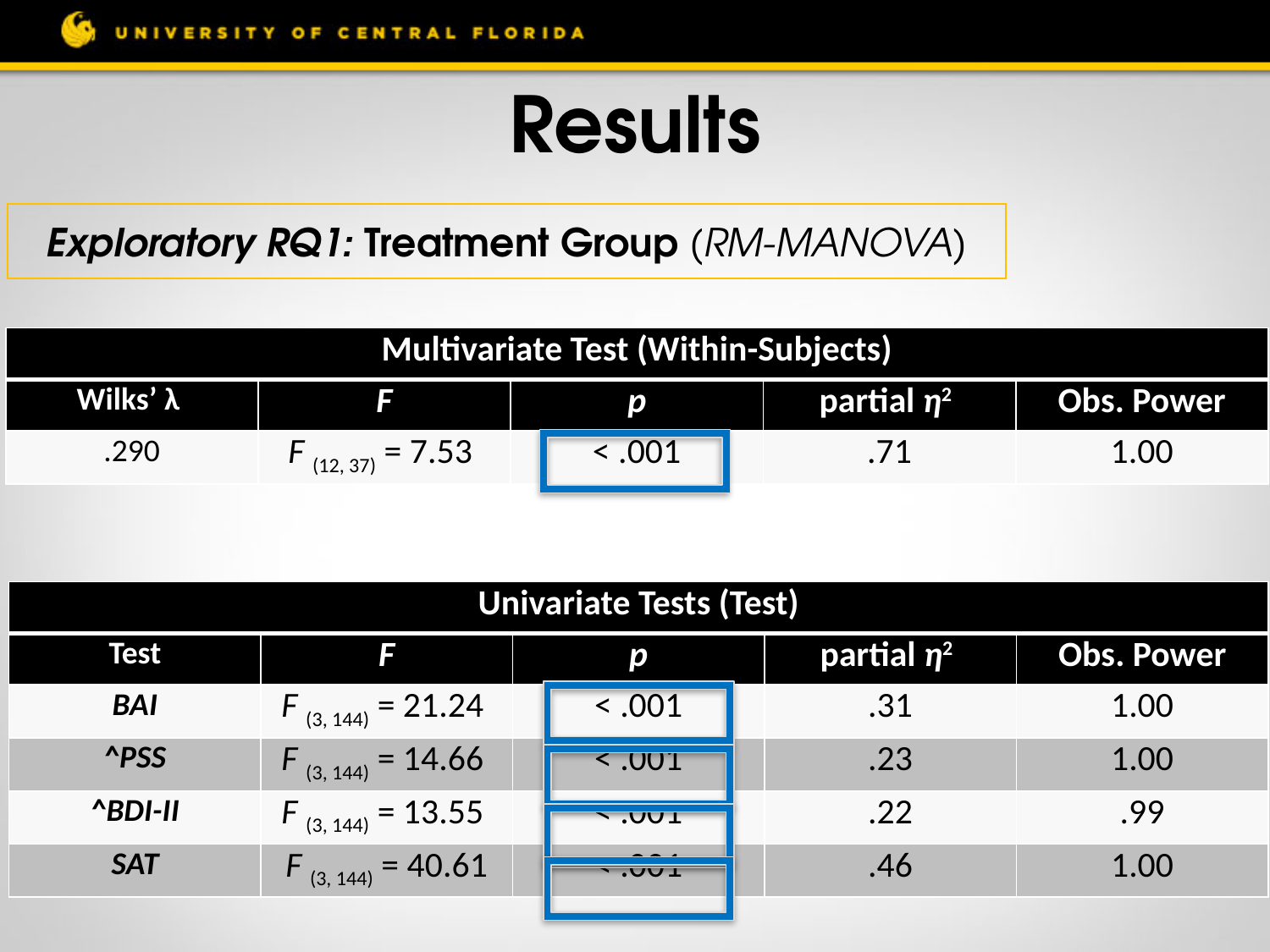

# Results
Exploratory RQ1: Treatment Group (RM-MANOVA)
| Multivariate Test (Within-Subjects) |  |  |  |  |
| --- | --- | --- | --- | --- |
| Wilks’ λ | F | p | partial ƞ2 | Obs. Power |
| .290 | F (12, 37) = 7.53 | < .001 | .71 | 1.00 |

| Univariate Tests (Test) |  |  |  |  |
| --- | --- | --- | --- | --- |
| Test | F | p | partial ƞ2 | Obs. Power |
| BAI | F (3, 144) = 21.24 | < .001 | .31 | 1.00 |
| ^PSS | F (3, 144) = 14.66 | < .001 | .23 | 1.00 |
| ^BDI-II | F (3, 144) = 13.55 | < .001 | .22 | .99 |
| SAT | F (3, 144) = 40.61 | < .001 | .46 | 1.00 |